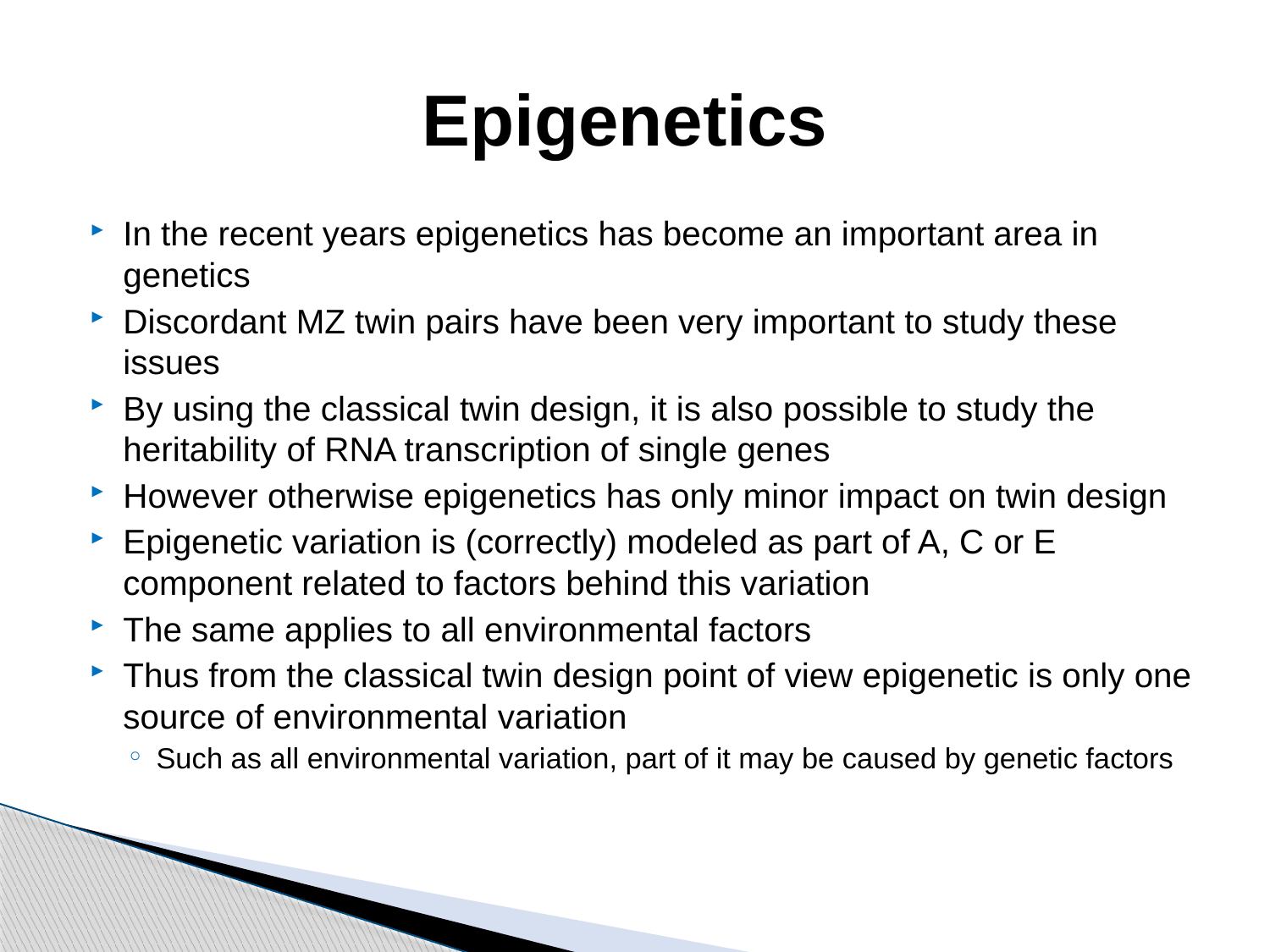

# Epigenetics
In the recent years epigenetics has become an important area in genetics
Discordant MZ twin pairs have been very important to study these issues
By using the classical twin design, it is also possible to study the heritability of RNA transcription of single genes
However otherwise epigenetics has only minor impact on twin design
Epigenetic variation is (correctly) modeled as part of A, C or E component related to factors behind this variation
The same applies to all environmental factors
Thus from the classical twin design point of view epigenetic is only one source of environmental variation
Such as all environmental variation, part of it may be caused by genetic factors